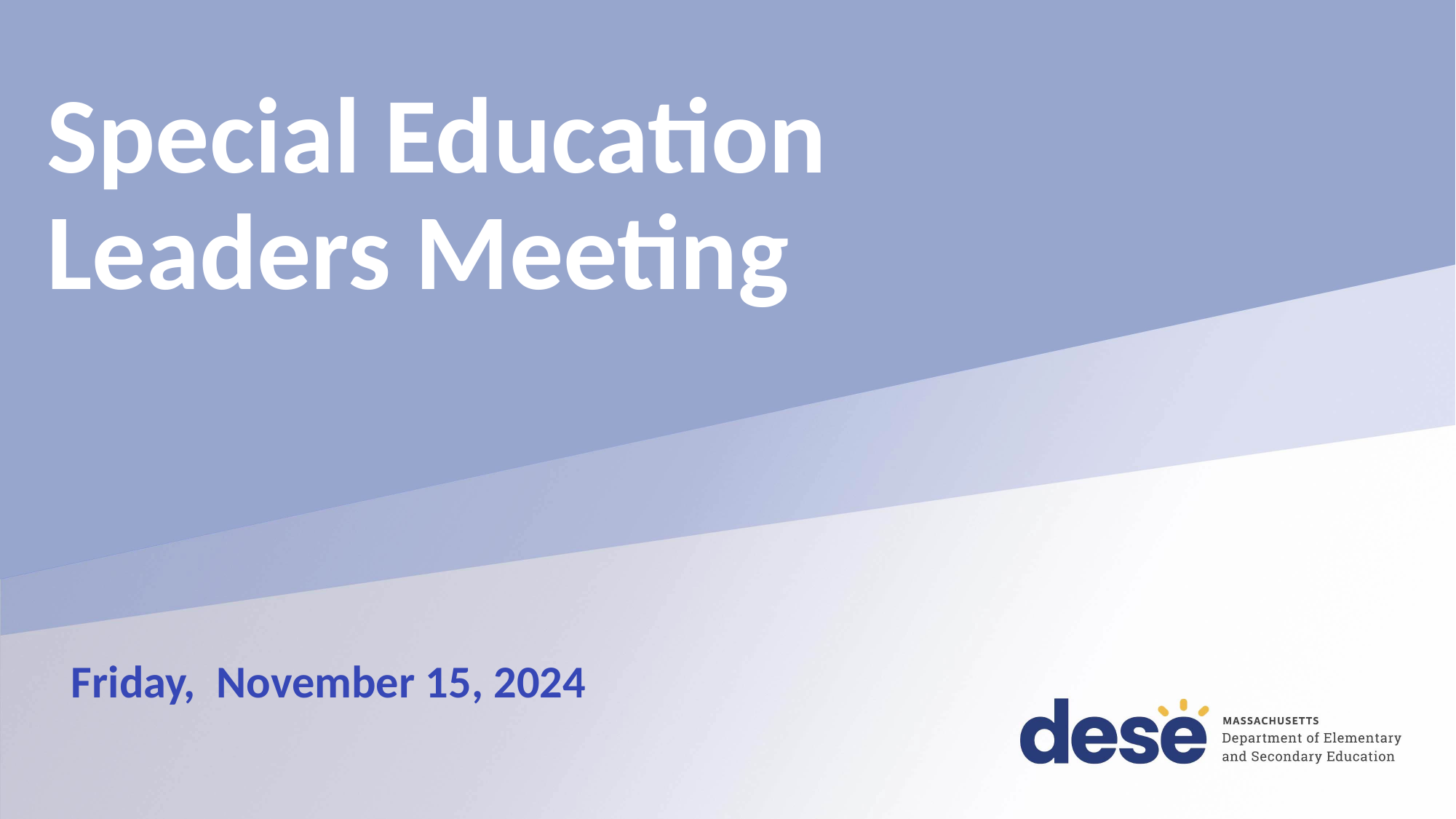

# Special Education        Leaders Meeting

Friday,  November 15, 2024